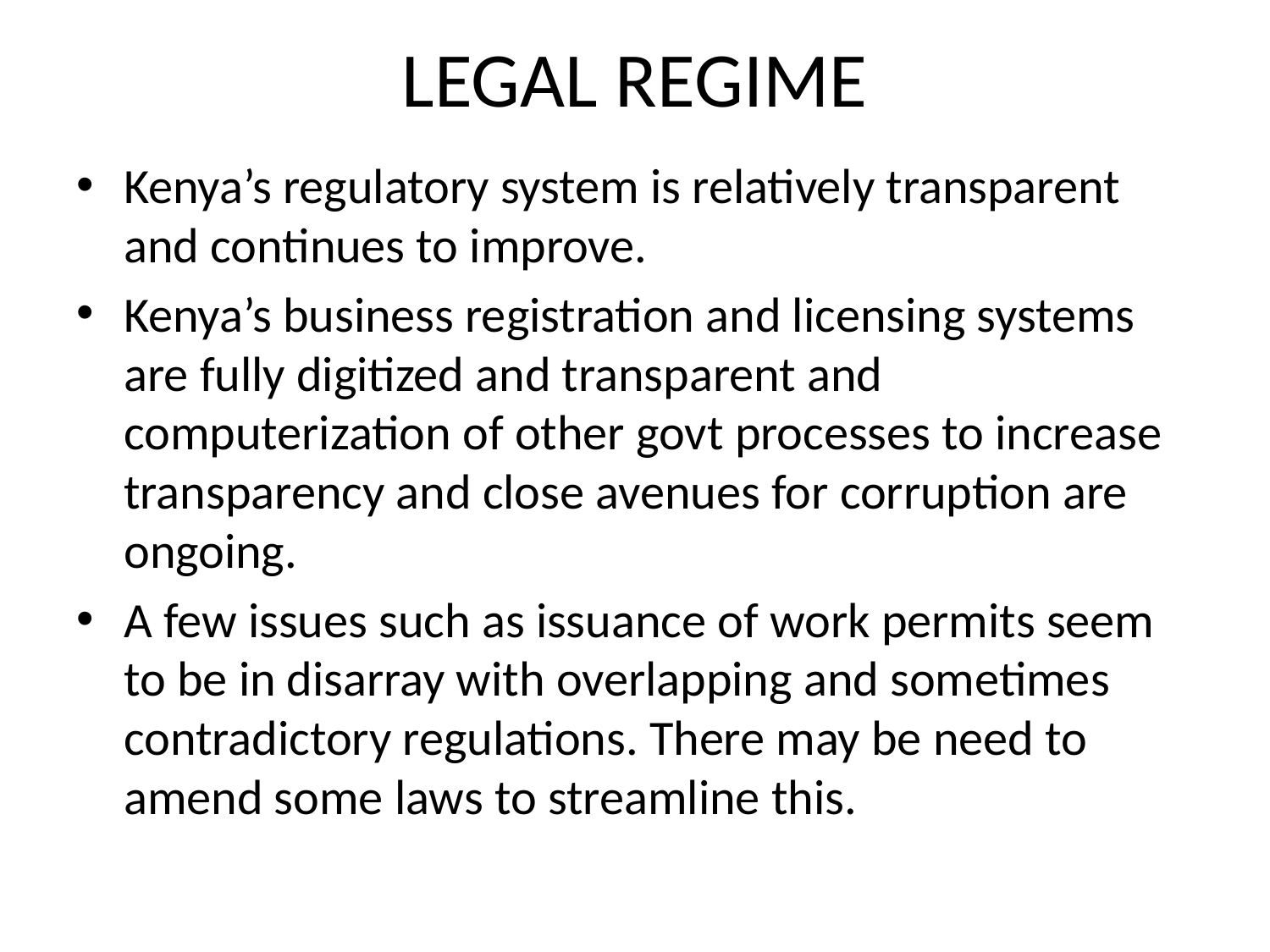

# LEGAL REGIME
Kenya’s regulatory system is relatively transparent and continues to improve.
Kenya’s business registration and licensing systems are fully digitized and transparent and computerization of other govt processes to increase transparency and close avenues for corruption are ongoing.
A few issues such as issuance of work permits seem to be in disarray with overlapping and sometimes contradictory regulations. There may be need to amend some laws to streamline this.